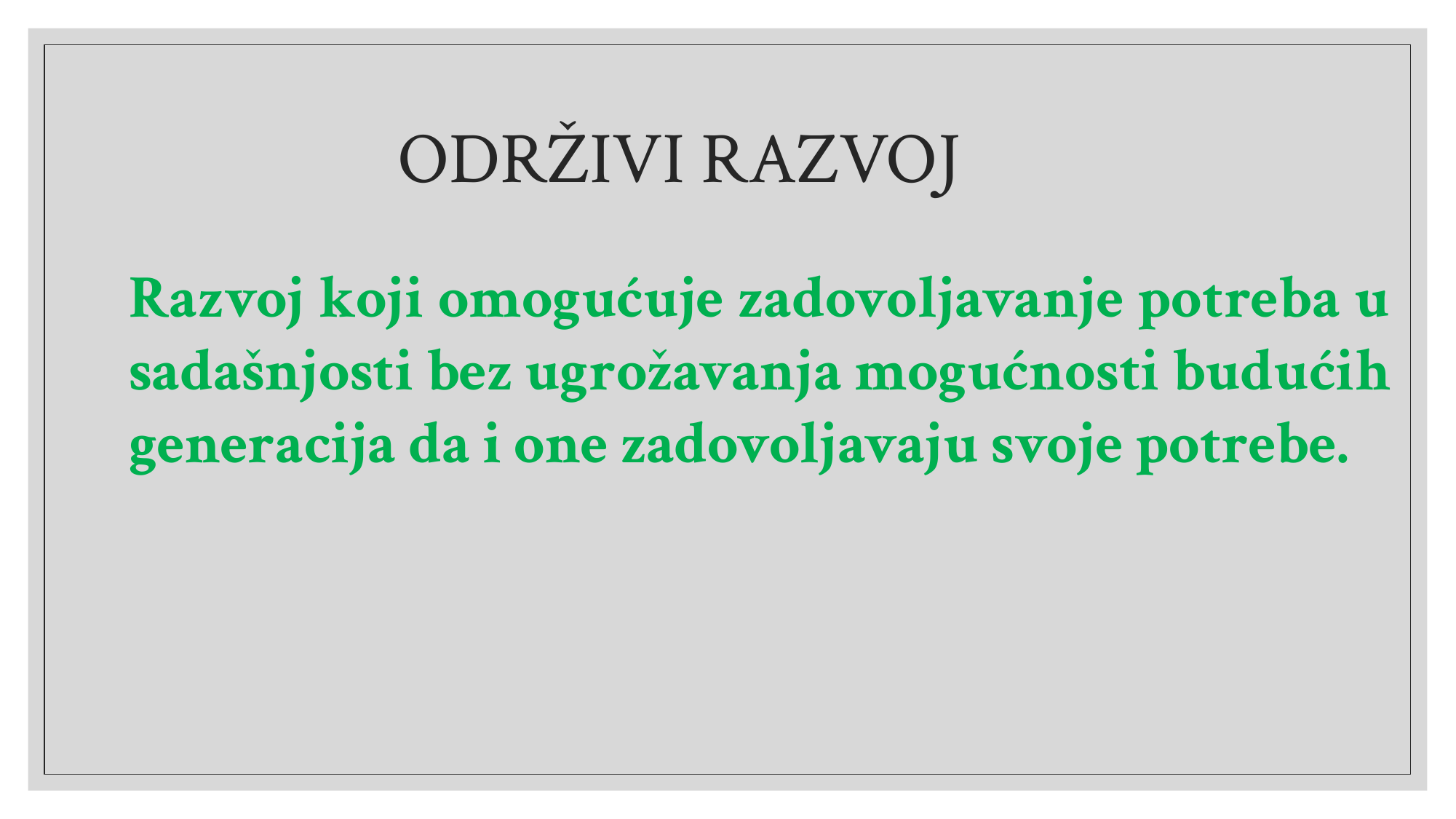

# ODRŽIVI RAZVOJ
Razvoj koji omogućuje zadovoljavanje potreba u sadašnjosti bez ugrožavanja mogućnosti budućih generacija da i one zadovoljavaju svoje potrebe.